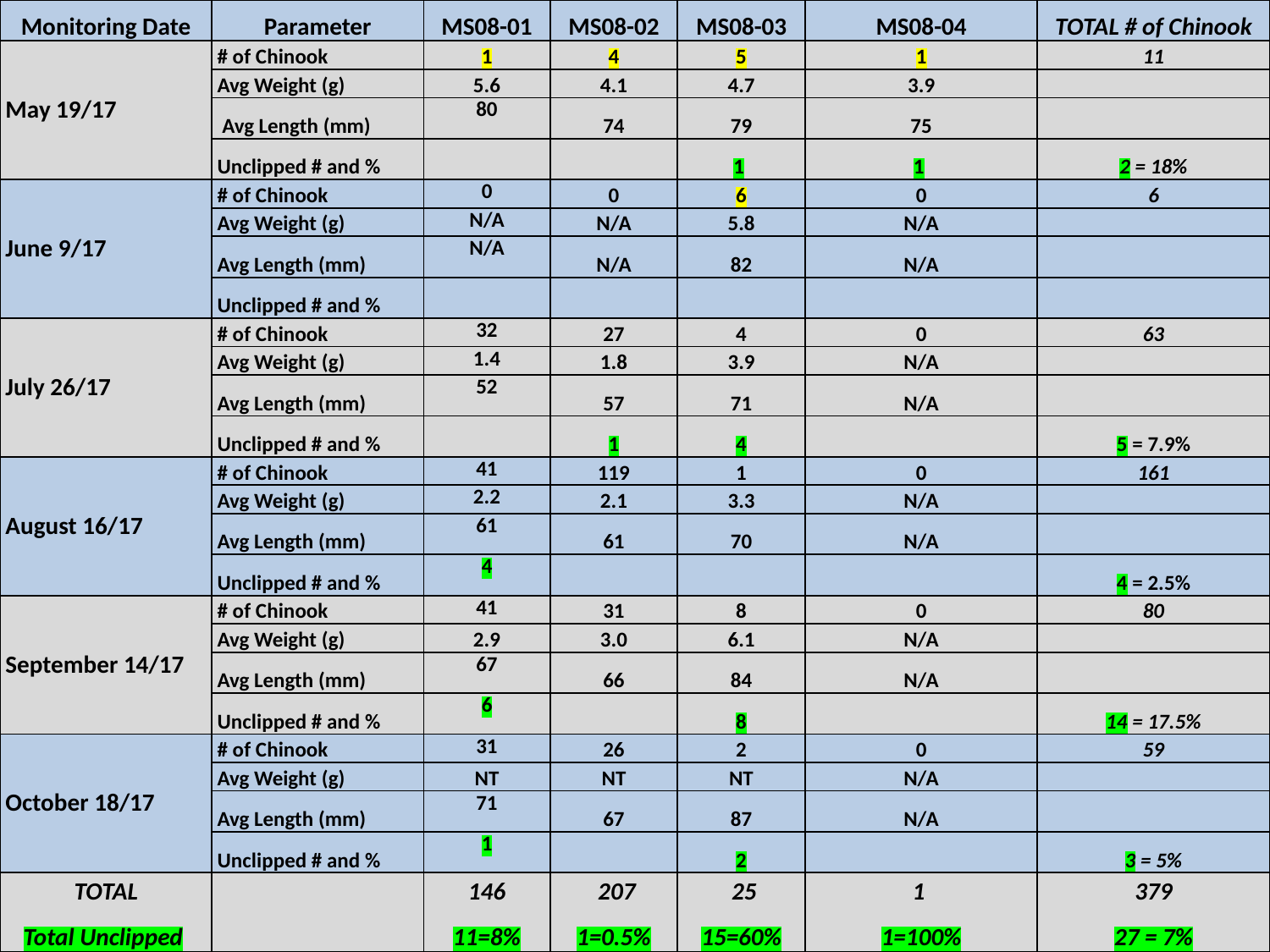

| Monitoring Date | Parameter | MS08-01 | MS08-02 | MS08-03 | MS08-04 | TOTAL # of Chinook |
| --- | --- | --- | --- | --- | --- | --- |
| May 19/17 | # of Chinook | 1 | 4 | 5 | 1 | 11 |
|  | Avg Weight (g) | 5.6 | 4.1 | 4.7 | 3.9 |  |
|  | Avg Length (mm) | 80 | 74 | 79 | 75 |  |
|  | Unclipped # and % |  |  | 1 | 1 | 2 = 18% |
| June 9/17 | # of Chinook | 0 | 0 | 6 | 0 | 6 |
|  | Avg Weight (g) | N/A | N/A | 5.8 | N/A |  |
|  | Avg Length (mm) | N/A | N/A | 82 | N/A |  |
|  | Unclipped # and % |  |  |  |  |  |
| July 26/17 | # of Chinook | 32 | 27 | 4 | 0 | 63 |
|  | Avg Weight (g) | 1.4 | 1.8 | 3.9 | N/A |  |
|  | Avg Length (mm) | 52 | 57 | 71 | N/A |  |
|  | Unclipped # and % |  | 1 | 4 |  | 5 = 7.9% |
| August 16/17 | # of Chinook | 41 | 119 | 1 | 0 | 161 |
|  | Avg Weight (g) | 2.2 | 2.1 | 3.3 | N/A |  |
|  | Avg Length (mm) | 61 | 61 | 70 | N/A |  |
|  | Unclipped # and % | 4 |  |  |  | 4 = 2.5% |
| September 14/17 | # of Chinook | 41 | 31 | 8 | 0 | 80 |
|  | Avg Weight (g) | 2.9 | 3.0 | 6.1 | N/A |  |
|  | Avg Length (mm) | 67 | 66 | 84 | N/A |  |
|  | Unclipped # and % | 6 |  | 8 |  | 14 = 17.5% |
| October 18/17 | # of Chinook | 31 | 26 | 2 | 0 | 59 |
|  | Avg Weight (g) | NT | NT | NT | N/A |  |
|  | Avg Length (mm) | 71 | 67 | 87 | N/A |  |
|  | Unclipped # and % | 1 |  | 2 |  | 3 = 5% |
| TOTAL |  | 146 | 207 | 25 | 1 | 379 |
| Total Unclipped |  | 11=8% | 1=0.5% | 15=60% | 1=100% | 27 = 7% |